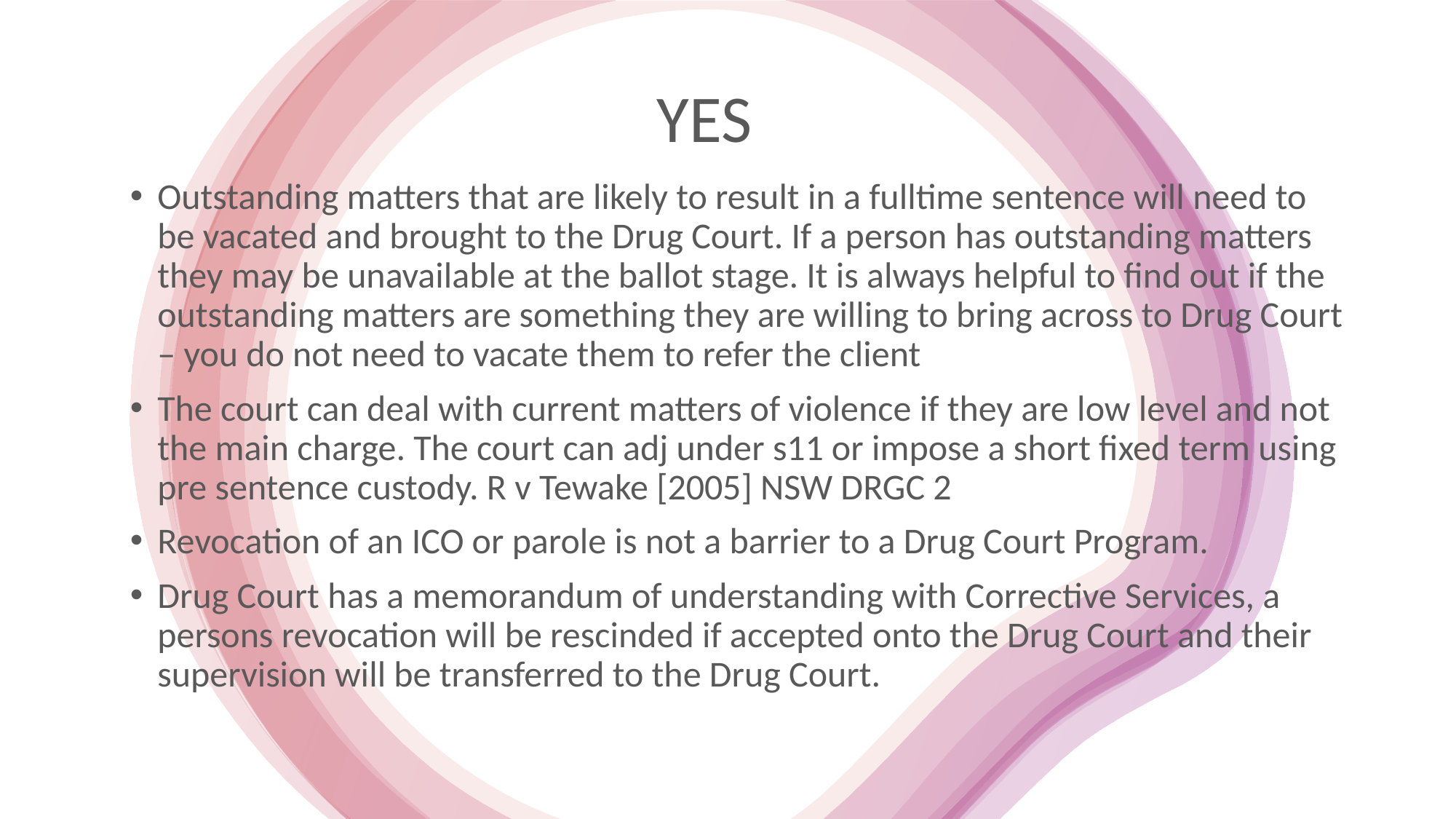

# YES
Outstanding matters that are likely to result in a fulltime sentence will need to be vacated and brought to the Drug Court. If a person has outstanding matters they may be unavailable at the ballot stage. It is always helpful to find out if the outstanding matters are something they are willing to bring across to Drug Court – you do not need to vacate them to refer the client
The court can deal with current matters of violence if they are low level and not the main charge. The court can adj under s11 or impose a short fixed term using pre sentence custody. R v Tewake [2005] NSW DRGC 2
Revocation of an ICO or parole is not a barrier to a Drug Court Program.
Drug Court has a memorandum of understanding with Corrective Services, a persons revocation will be rescinded if accepted onto the Drug Court and their supervision will be transferred to the Drug Court.